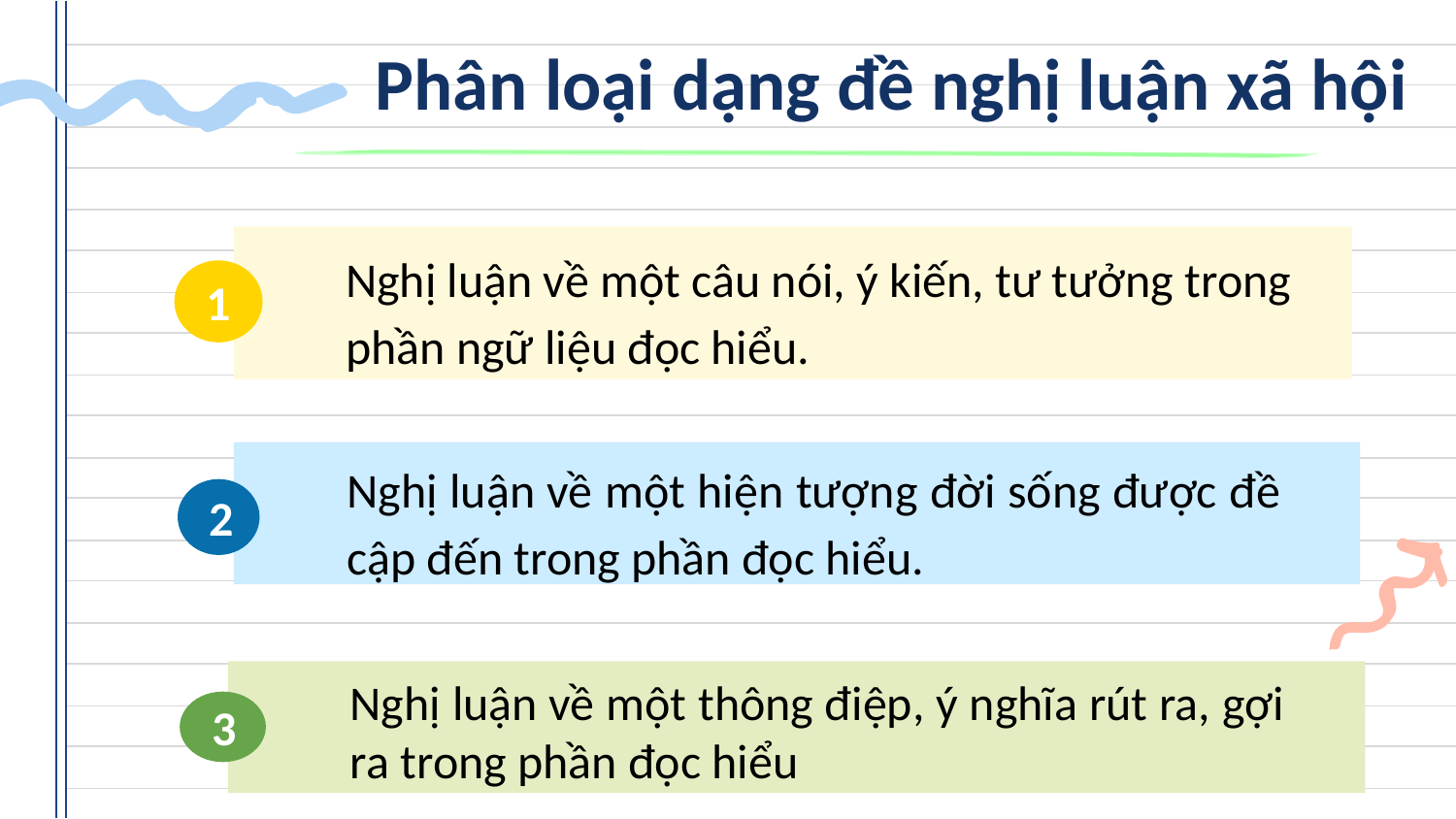

Phân loại dạng đề nghị luận xã hội

Nghị luận về một câu nói, ý kiến, tư tưởng trong phần ngữ liệu đọc hiểu.
1
Nghị luận về một hiện tượng đời sống được đề cập đến trong phần đọc hiểu.

2

Nghị luận về một thông điệp, ý nghĩa rút ra, gợi ra trong phần đọc hiểu
3